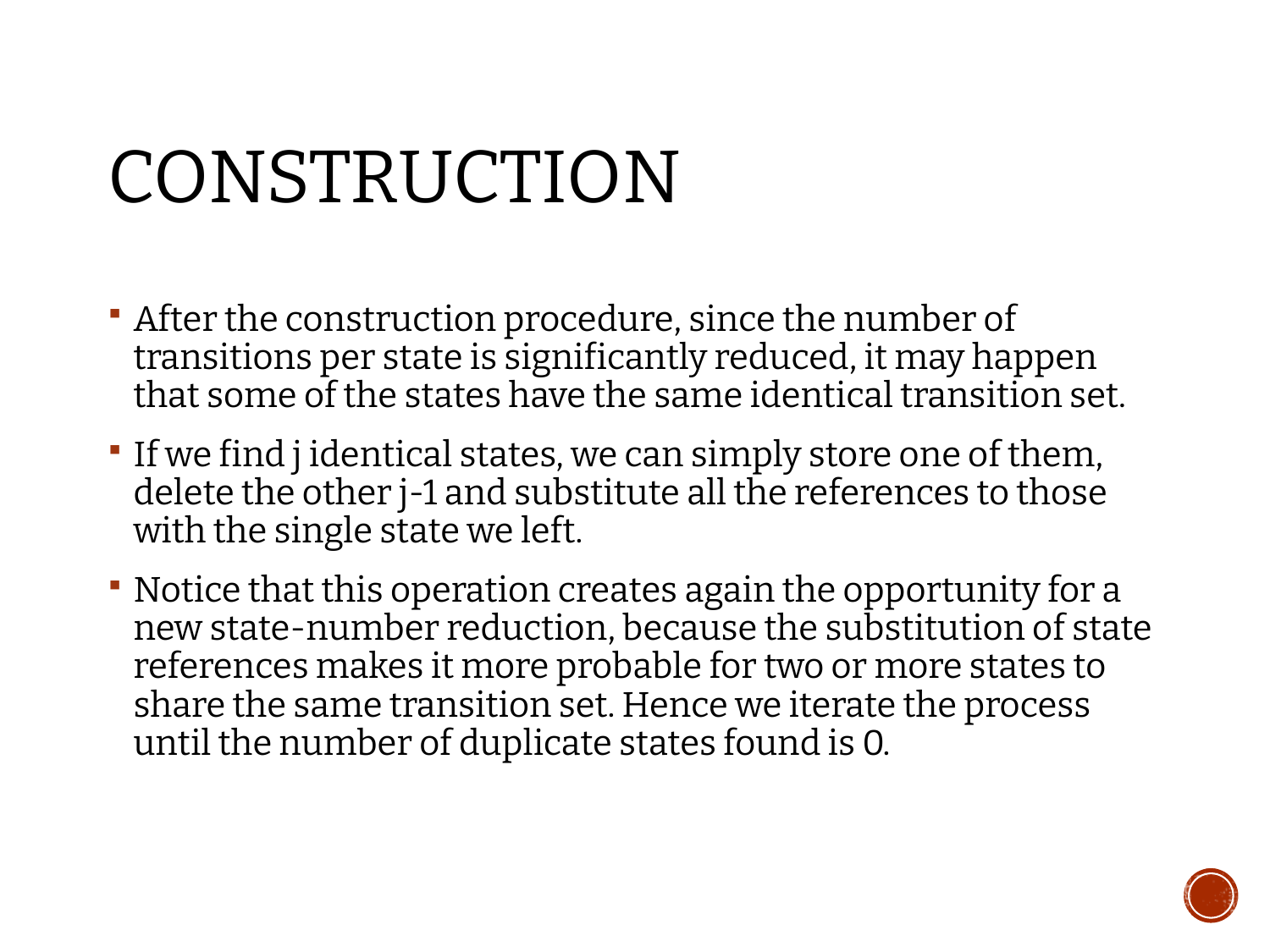

# construction
After the construction procedure, since the number of transitions per state is significantly reduced, it may happen that some of the states have the same identical transition set.
If we find j identical states, we can simply store one of them, delete the other j-1 and substitute all the references to those with the single state we left.
Notice that this operation creates again the opportunity for a new state-number reduction, because the substitution of state references makes it more probable for two or more states to share the same transition set. Hence we iterate the process until the number of duplicate states found is 0.